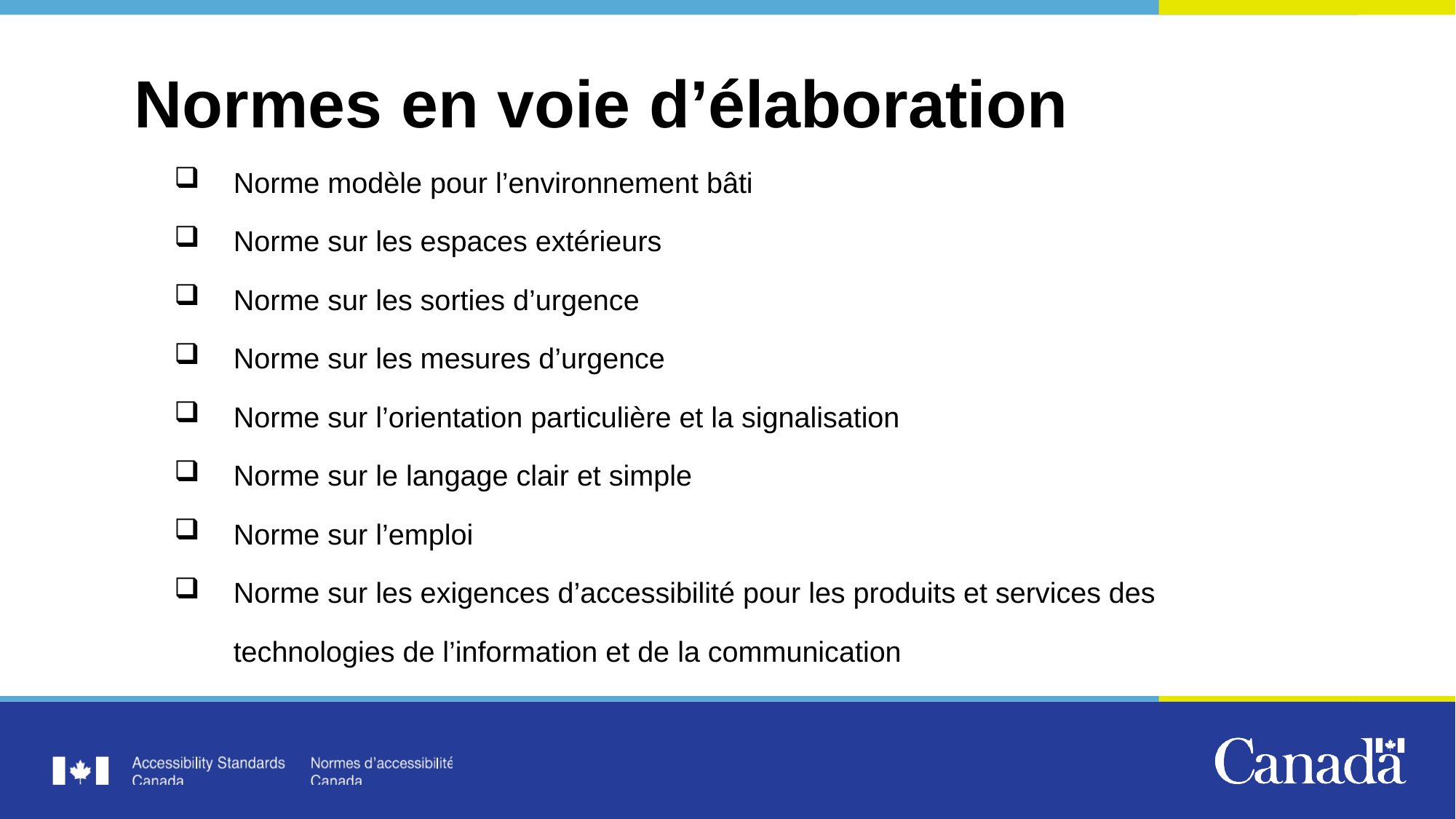

# Normes en voie d’élaboration
Norme modèle pour l’environnement bâti
Norme sur les espaces extérieurs
Norme sur les sorties d’urgence
Norme sur les mesures d’urgence
Norme sur l’orientation particulière et la signalisation
Norme sur le langage clair et simple
Norme sur l’emploi
Norme sur les exigences d’accessibilité pour les produits et services des technologies de l’information et de la communication